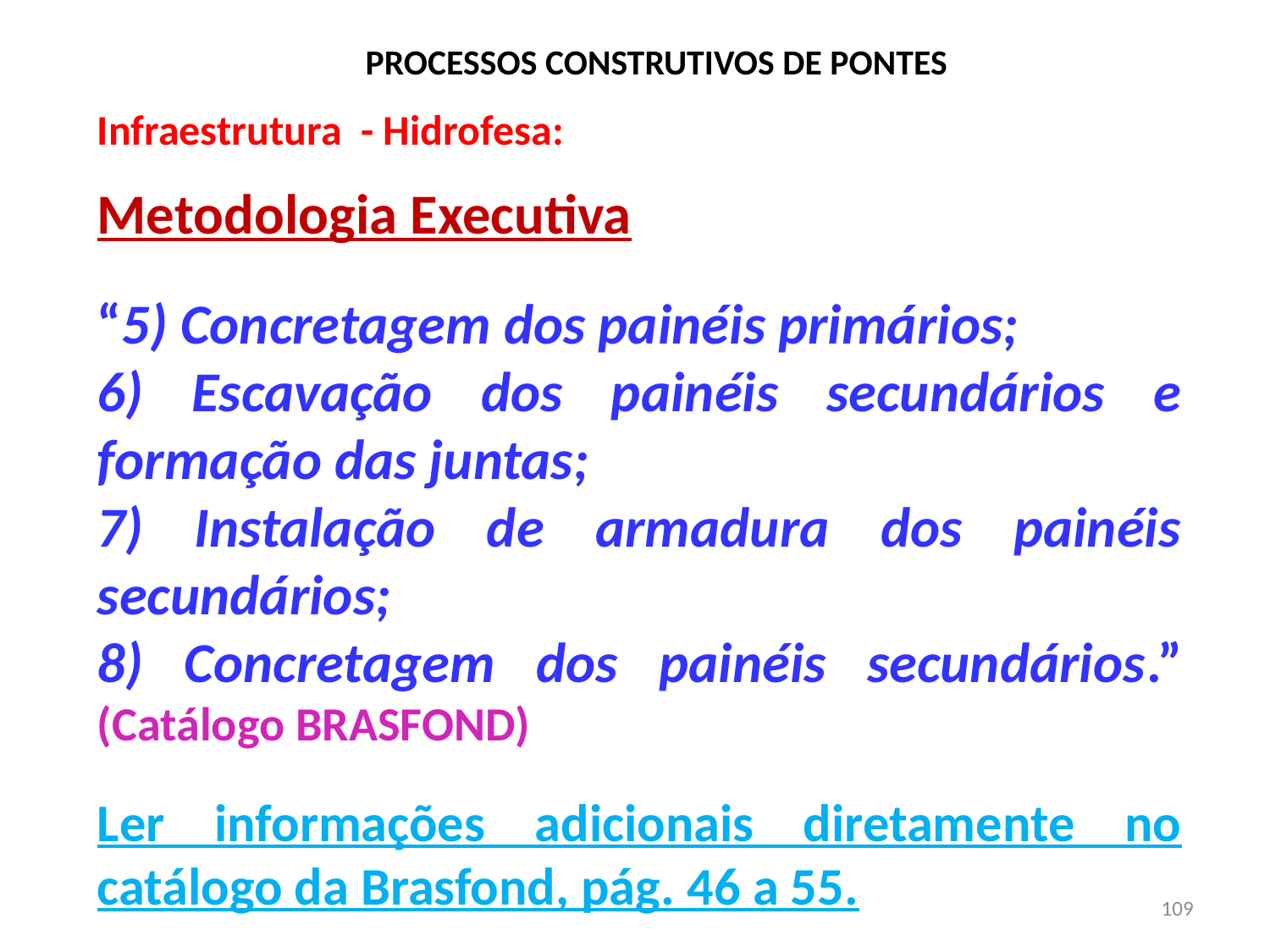

# PROCESSOS CONSTRUTIVOS DE PONTES
Infraestrutura  - Hidrofesa:
Metodologia Executiva

“5) Concretagem dos painéis primários;
6) Escavação dos painéis secundários e formação das juntas;
7) Instalação de armadura dos painéis secundários;
8) Concretagem dos painéis secundários.” (Catálogo BRASFOND)

Ler informações adicionais diretamente no catálogo da Brasfond, pág. 46 a 55.
109